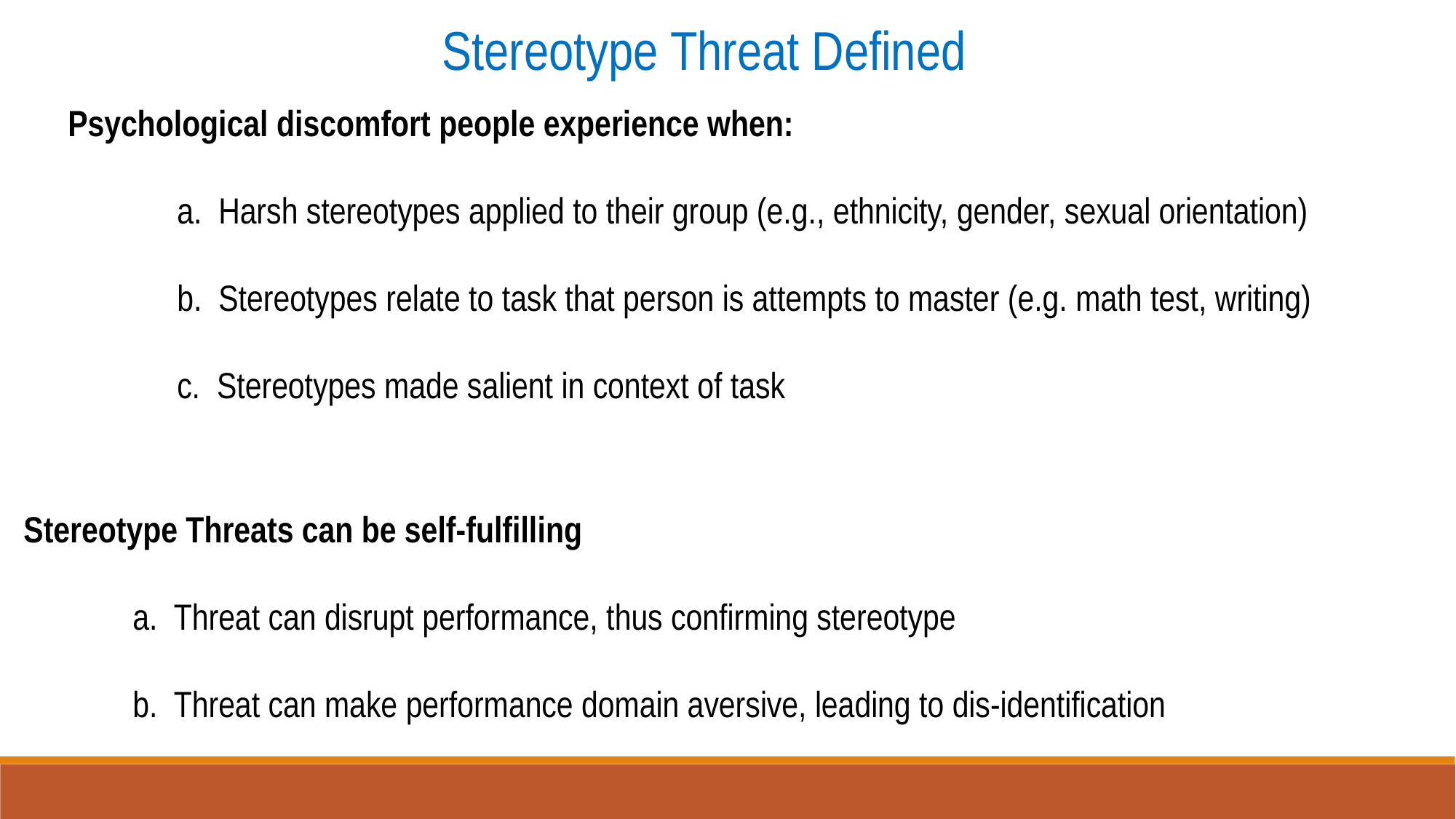

Stereotype Threat Defined

Psychological discomfort people experience when:

	a.  Harsh stereotypes applied to their group (e.g., ethnicity, gender, sexual orientation)

	b.  Stereotypes relate to task that person is attempts to master (e.g. math test, writing)

	c.  Stereotypes made salient in context of task
Stereotype Threats can be self-fulfilling

	a.  Threat can disrupt performance, thus confirming stereotype

	b.  Threat can make performance domain aversive, leading to dis-identification